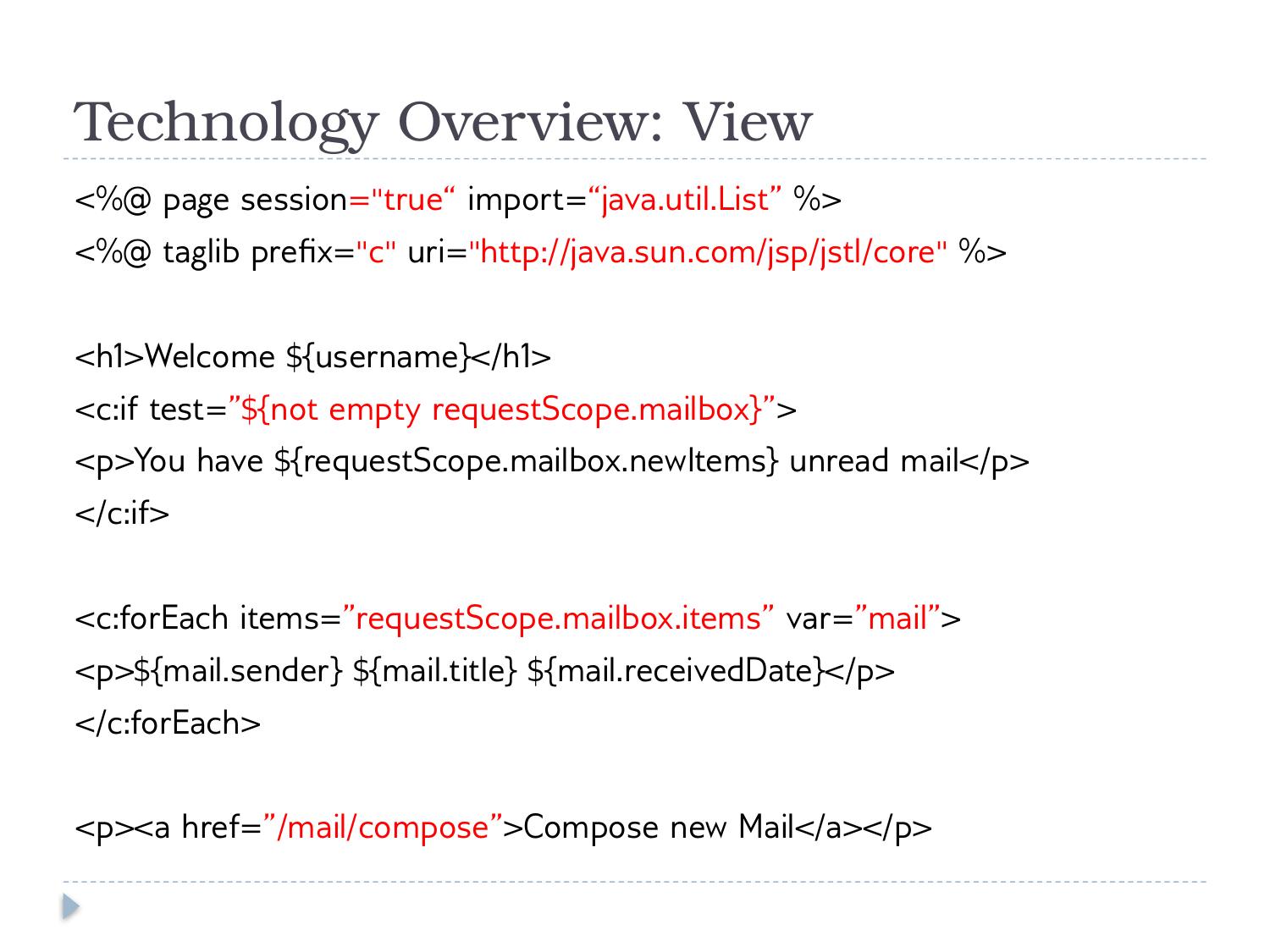

# Technology Overview: View
<%@ page session="true“ import=“java.util.List” %>
<%@ taglib prefix="c" uri="http://java.sun.com/jsp/jstl/core" %>

<h1>Welcome ${username}</h1>
<c:if test=”${not empty requestScope.mailbox}”>
<p>You have ${requestScope.mailbox.newItems} unread mail</p>
</c:if>

<c:forEach items=”requestScope.mailbox.items” var=”mail”>
<p>${mail.sender} ${mail.title} ${mail.receivedDate}</p>
</c:forEach>

<p><a href=”/mail/compose”>Compose new Mail</a></p>